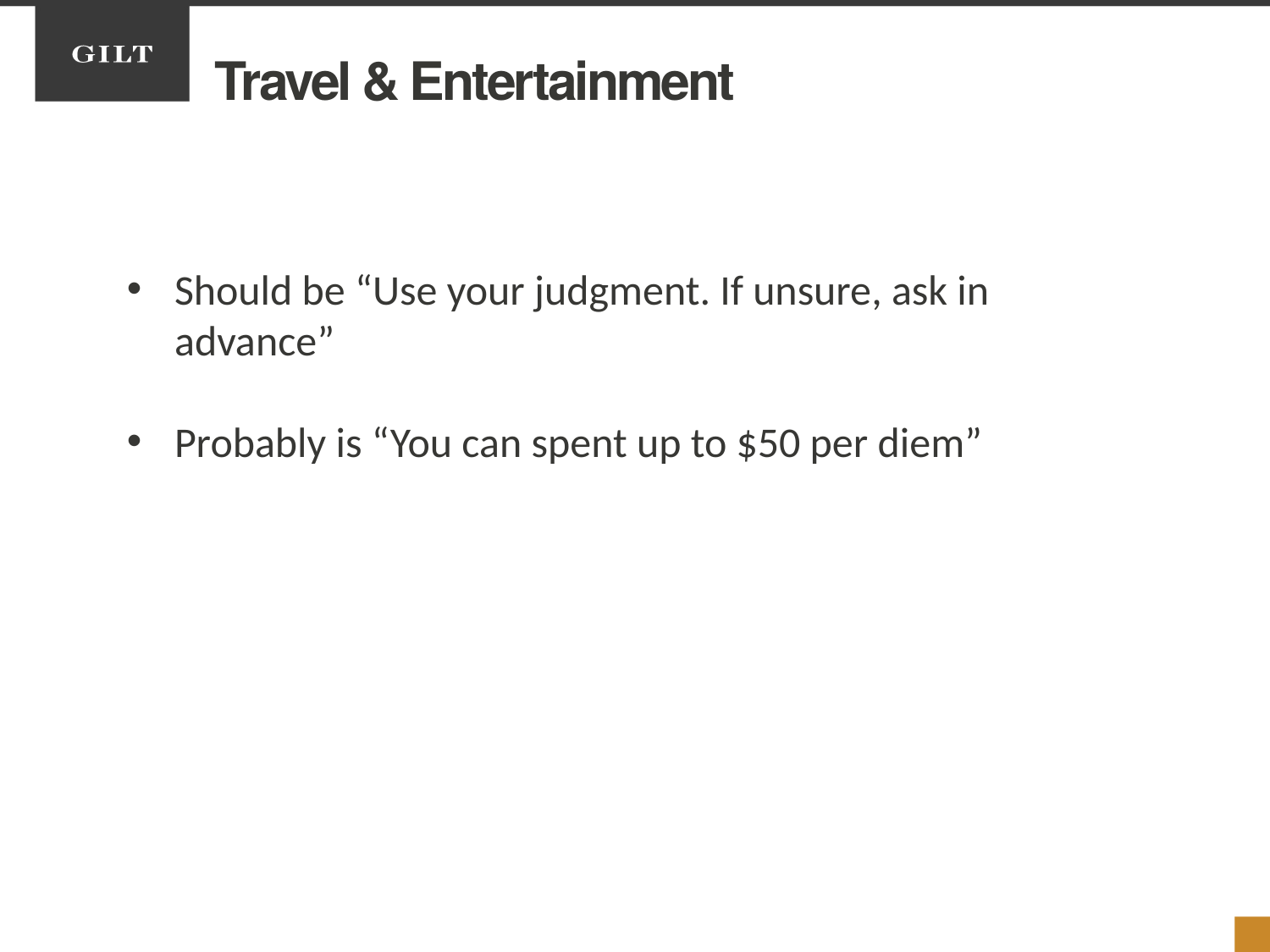

# Travel & Entertainment
Should be “Use your judgment. If unsure, ask in advance”

Probably is “You can spent up to $50 per diem”